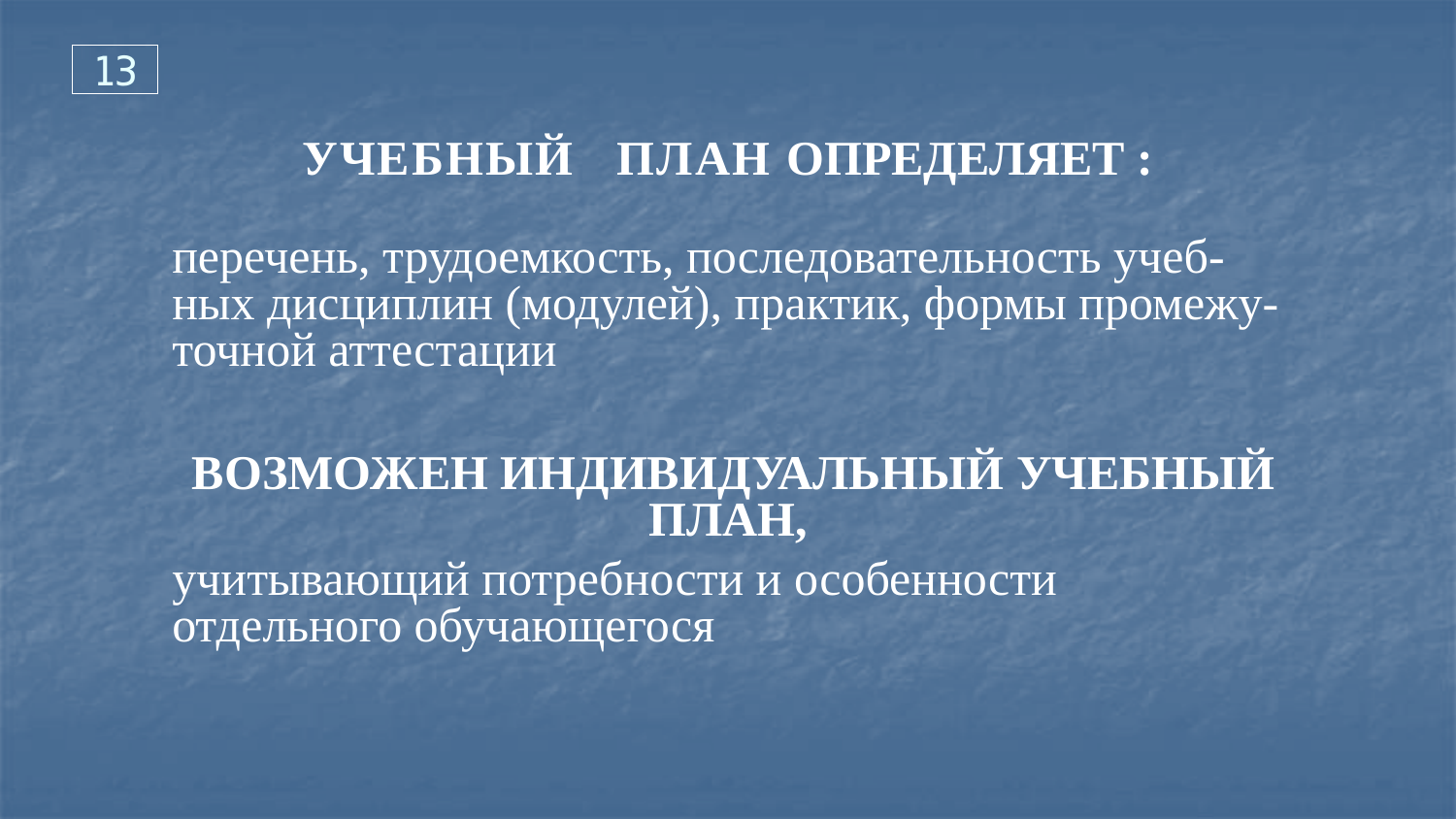

13
УЧЕБНЫЙ   ПЛАН ОПРЕДЕЛЯЕТ :

перечень, трудоемкость, последовательность учеб-ных дисциплин (модулей), практик, формы промежу-точной аттестации

возможен индивидуальный учебный план,
учитывающий потребности и особенности отдельного обучающегося